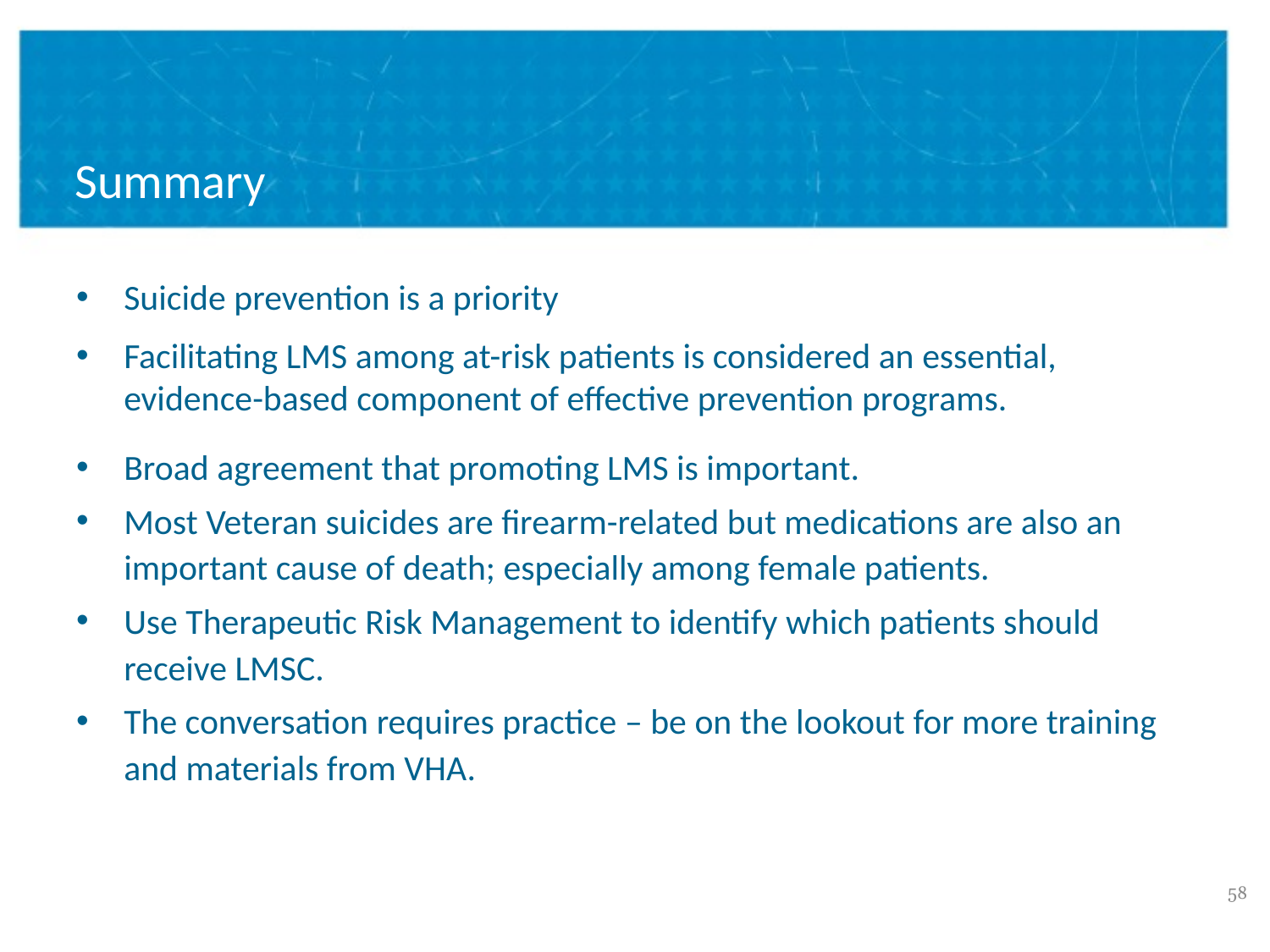

# Summary
Suicide prevention is a priority
Facilitating LMS among at-risk patients is considered an essential, evidence-based component of effective prevention programs.
Broad agreement that promoting LMS is important.
Most Veteran suicides are firearm-related but medications are also an important cause of death; especially among female patients.
Use Therapeutic Risk Management to identify which patients should receive LMSC.
The conversation requires practice – be on the lookout for more training and materials from VHA.

58